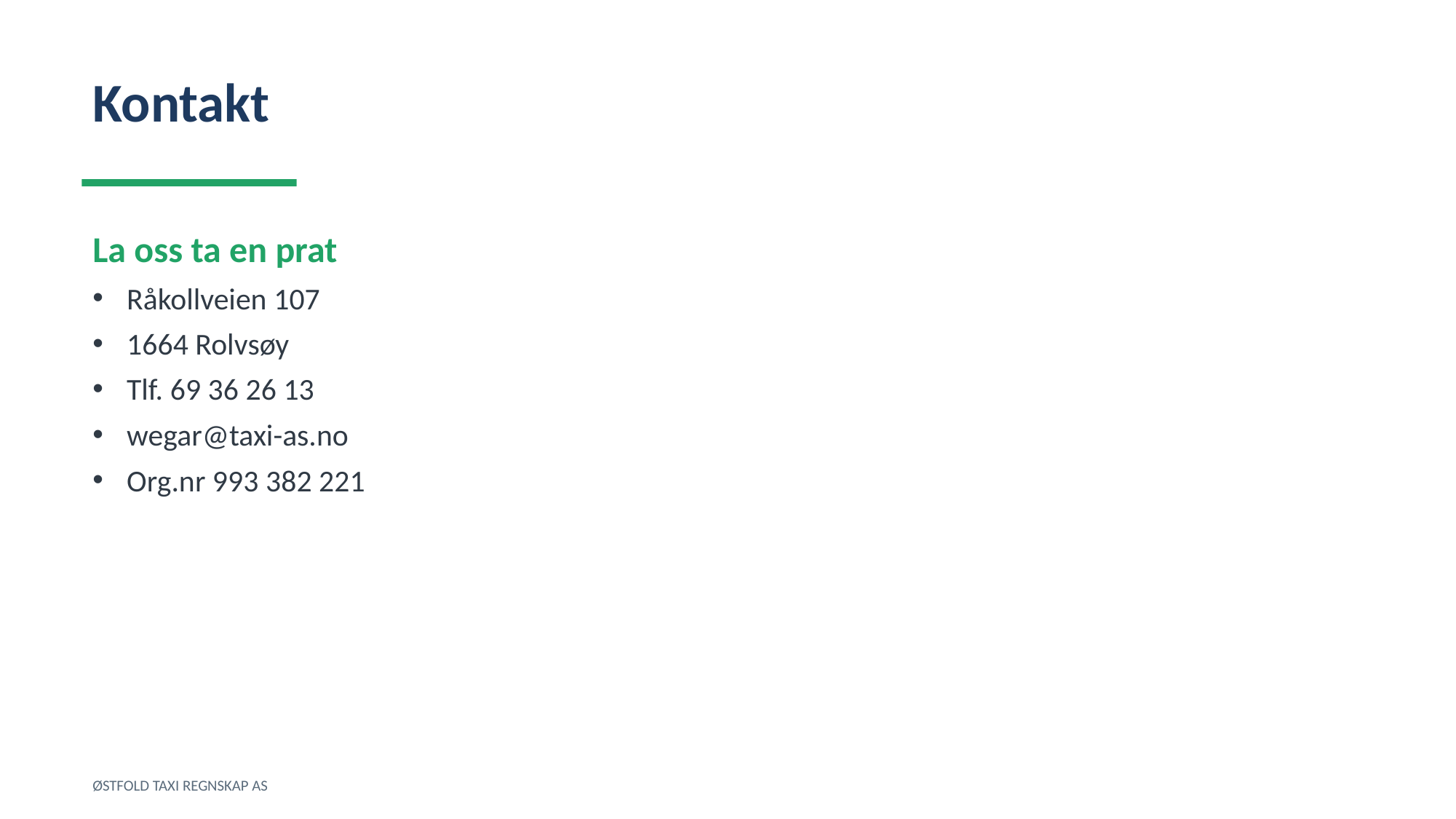

Kontakt

La oss ta en prat
Råkollveien 107
1664 Rolvsøy
Tlf. 69 36 26 13
wegar@taxi-as.no
Org.nr 993 382 221
ØSTFOLD TAXI REGNSKAP AS